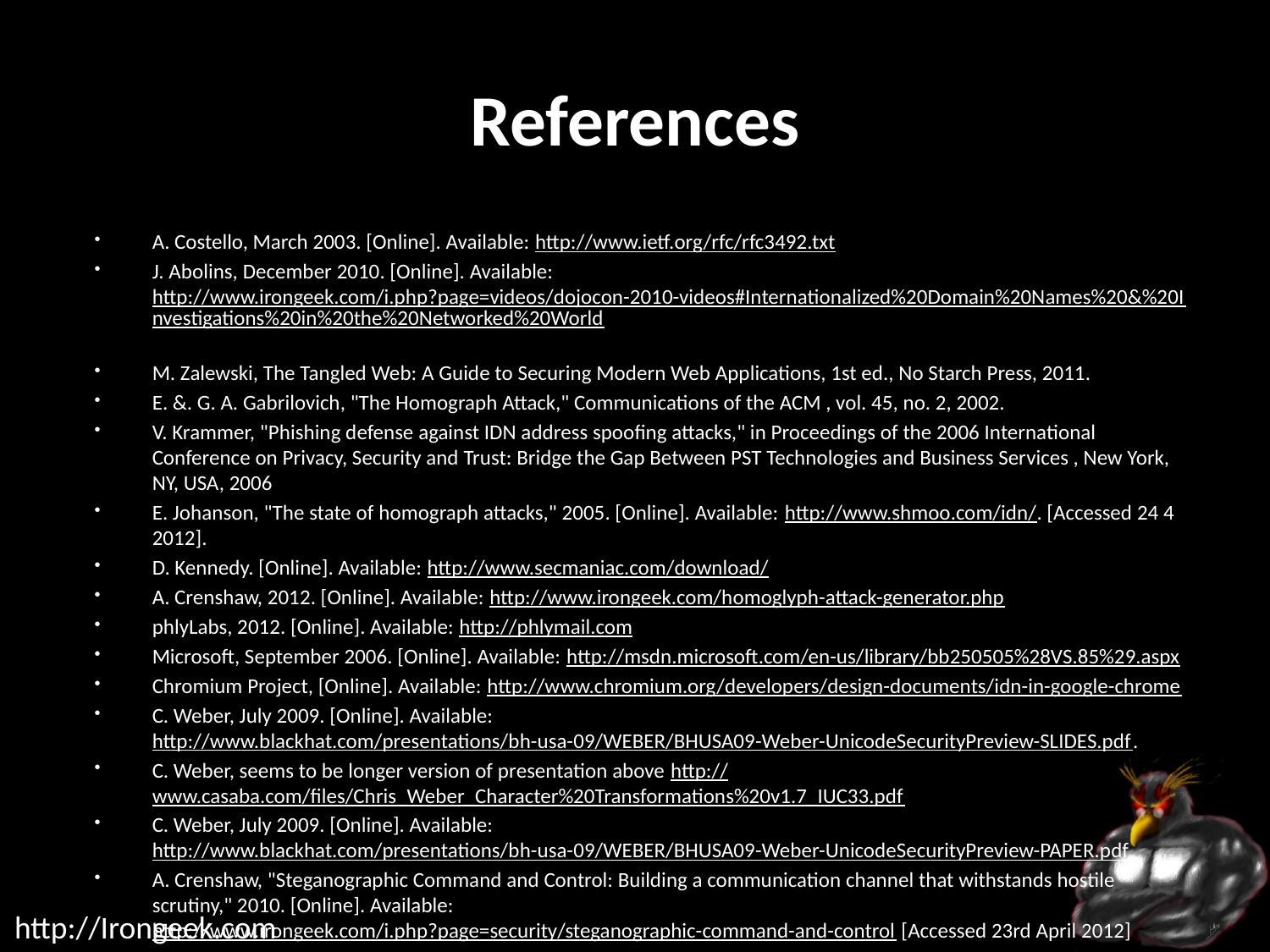

# References
A. Costello, March 2003. [Online]. Available: http://www.ietf.org/rfc/rfc3492.txt
J. Abolins, December 2010. [Online]. Available: http://www.irongeek.com/i.php?page=videos/dojocon-2010-videos#Internationalized%20Domain%20Names%20&%20Investigations%20in%20the%20Networked%20World
M. Zalewski, The Tangled Web: A Guide to Securing Modern Web Applications, 1st ed., No Starch Press, 2011.
E. &. G. A. Gabrilovich, "The Homograph Attack," Communications of the ACM , vol. 45, no. 2, 2002.
V. Krammer, "Phishing defense against IDN address spoofing attacks," in Proceedings of the 2006 International Conference on Privacy, Security and Trust: Bridge the Gap Between PST Technologies and Business Services , New York, NY, USA, 2006
E. Johanson, "The state of homograph attacks," 2005. [Online]. Available: http://www.shmoo.com/idn/. [Accessed 24 4 2012].
D. Kennedy. [Online]. Available: http://www.secmaniac.com/download/
A. Crenshaw, 2012. [Online]. Available: http://www.irongeek.com/homoglyph-attack-generator.php
phlyLabs, 2012. [Online]. Available: http://phlymail.com
Microsoft, September 2006. [Online]. Available: http://msdn.microsoft.com/en-us/library/bb250505%28VS.85%29.aspx
Chromium Project, [Online]. Available: http://www.chromium.org/developers/design-documents/idn-in-google-chrome
C. Weber, July 2009. [Online]. Available: http://www.blackhat.com/presentations/bh-usa-09/WEBER/BHUSA09-Weber-UnicodeSecurityPreview-SLIDES.pdf.
C. Weber, seems to be longer version of presentation above http://www.casaba.com/files/Chris_Weber_Character%20Transformations%20v1.7_IUC33.pdf
C. Weber, July 2009. [Online]. Available: http://www.blackhat.com/presentations/bh-usa-09/WEBER/BHUSA09-Weber-UnicodeSecurityPreview-PAPER.pdf
A. Crenshaw, "Steganographic Command and Control: Building a communication channel that withstands hostile scrutiny," 2010. [Online]. Available: http://www.irongeek.com/i.php?page=security/steganographic-command-and-control [Accessed 23rd April 2012]